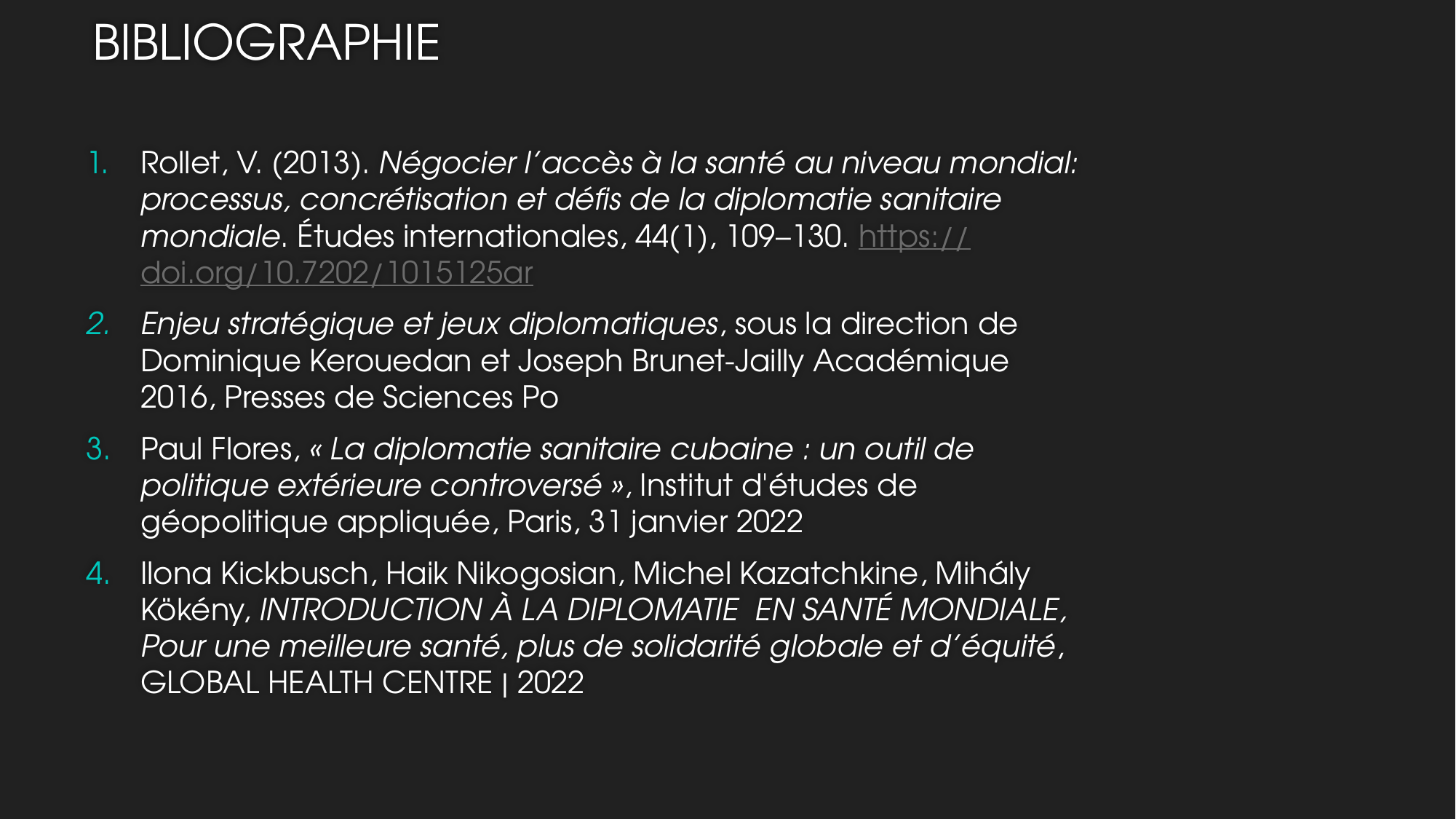

# Bibliographie
Rollet, V. (2013). Négocier l’accès à la santé au niveau mondial: processus, concrétisation et défis de la diplomatie sanitaire mondiale. Études internationales, 44(1), 109–130. https://doi.org/10.7202/1015125ar
Enjeu stratégique et jeux diplomatiques, sous la direction de Dominique Kerouedan et Joseph Brunet-Jailly Académique 2016, Presses de Sciences Po
Paul Flores, « La diplomatie sanitaire cubaine : un outil de politique extérieure controversé », Institut d'études de géopolitique appliquée, Paris, 31 janvier 2022
Ilona Kickbusch, Haik Nikogosian, Michel Kazatchkine, Mihály Kökény, INTRODUCTION À LA DIPLOMATIE  EN SANTÉ MONDIALE, Pour une meilleure santé, plus de solidarité globale et d’équité, GLOBAL HEALTH CENTRE | 2022